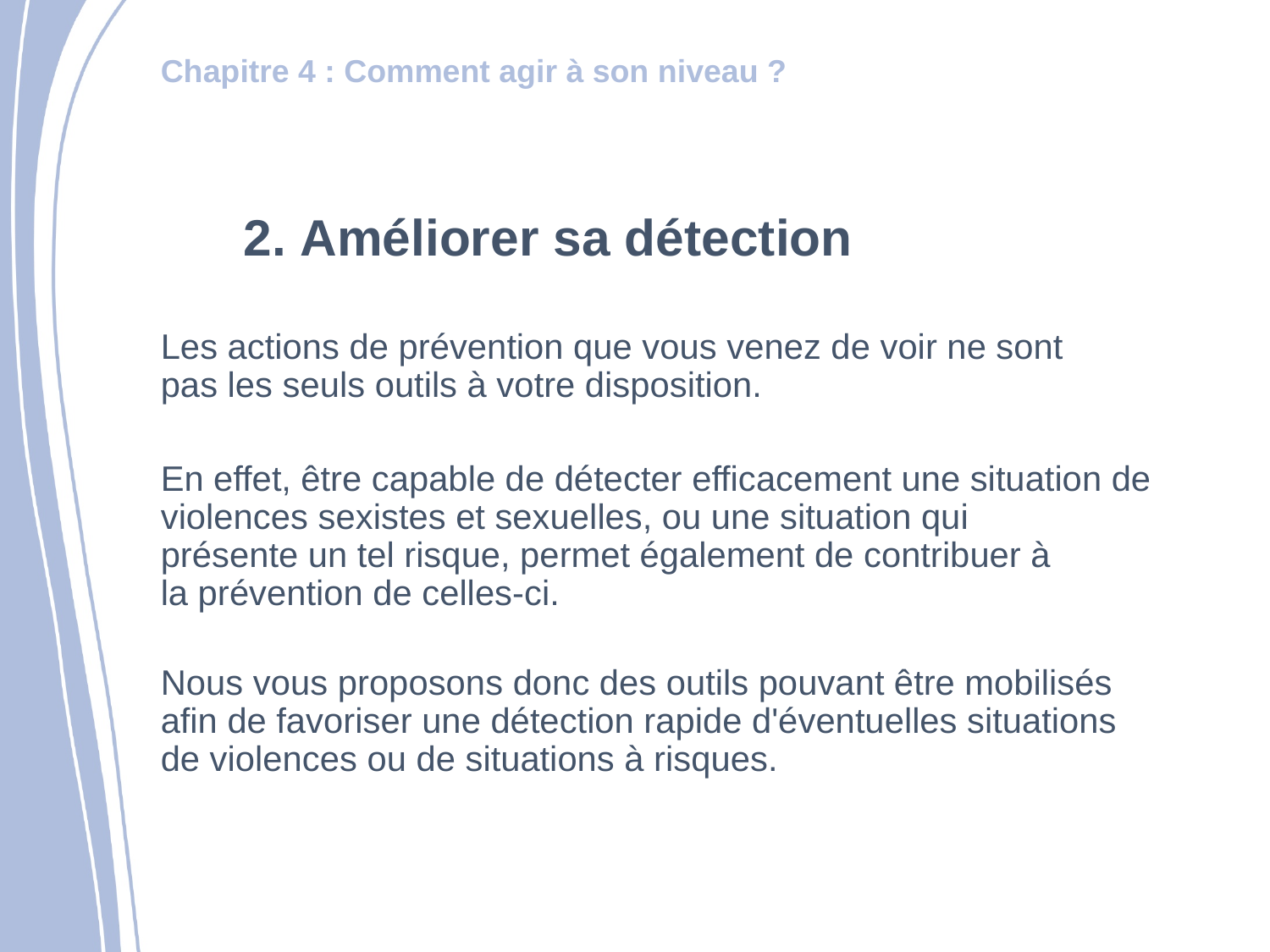

# 2. Améliorer sa détection
Les actions de prévention que vous venez de voir ne sont pas les seuls outils à votre disposition. ​
En effet, être capable de détecter efficacement une situation de violences sexistes et sexuelles, ou une situation qui présente un tel risque, permet également de contribuer à la prévention de celles-ci.​
Nous vous proposons donc des outils pouvant être mobilisés afin de favoriser une détection rapide d'éventuelles situations de violences ou de situations à risques.​